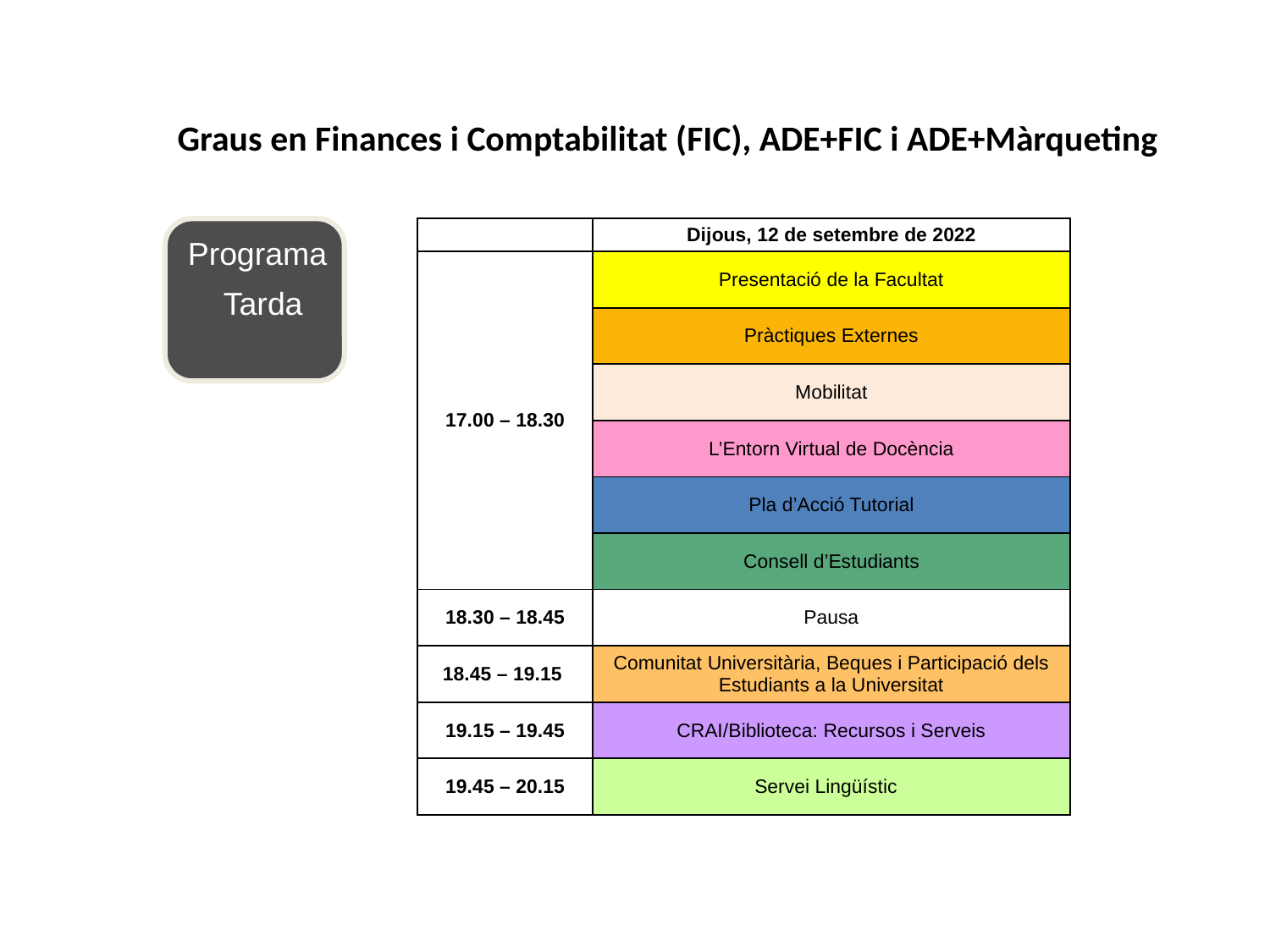

Graus en Finances i Comptabilitat (FIC), ADE+FIC i ADE+Màrqueting

Programa
    Tarda
|  | Dijous, 12 de setembre de 2022 |
| --- | --- |
| 17.00 – 18.30 | Presentació de la Facultat |
|  | Pràctiques Externes |
|  | Mobilitat |
|  | L’Entorn Virtual de Docència |
|  | Pla d’Acció Tutorial |
|  | Consell d’Estudiants |
| 18.30 – 18.45 | Pausa |
| 18.45 – 19.15 | Comunitat Universitària, Beques i Participació dels Estudiants a la Universitat |
| 19.15 – 19.45 | CRAI/Biblioteca: Recursos i Serveis |
| 19.45 – 20.15 | Servei Lingüístic |